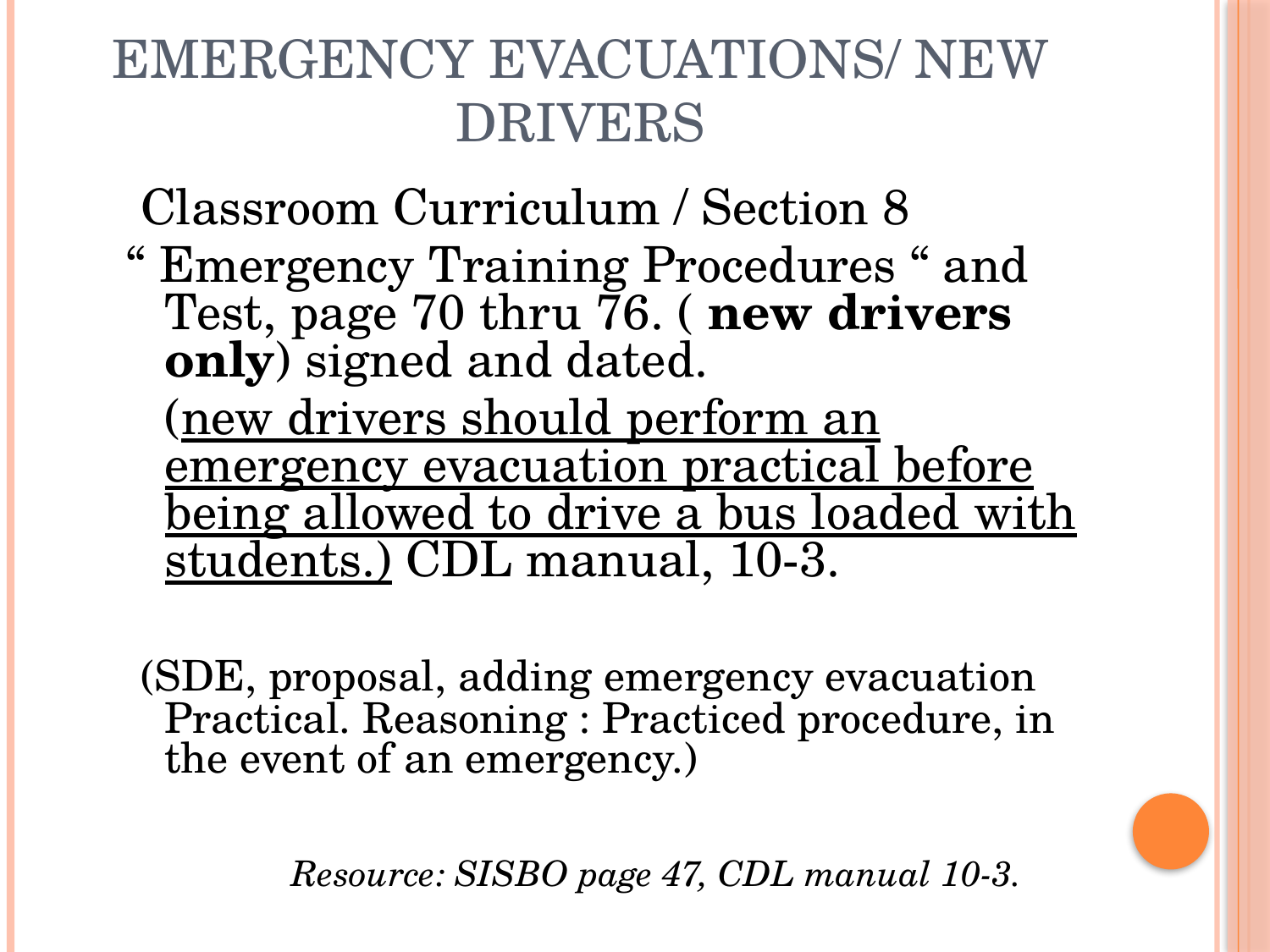

# Emergency Evacuations/ New drivers
 Classroom Curriculum / Section 8
“ Emergency Training Procedures “ and Test, page 70 thru 76. ( new drivers only) signed and dated.
	(new drivers should perform an emergency evacuation practical before being allowed to drive a bus loaded with students.) CDL manual, 10-3.

 (SDE, proposal, adding emergency evacuation Practical. Reasoning : Practiced procedure, in the event of an emergency.)

		Resource: SISBO page 47, CDL manual 10-3.